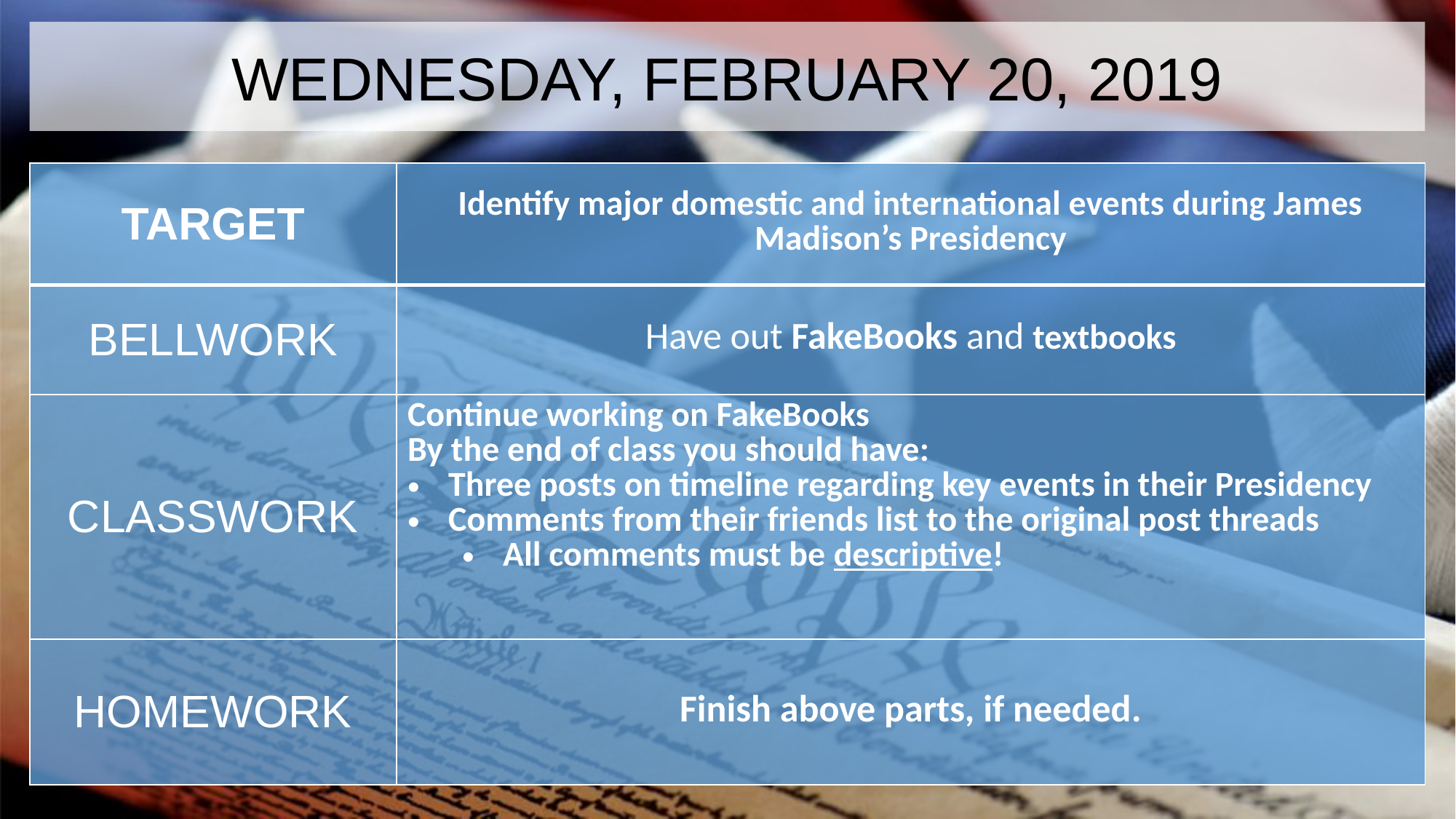

WEDNESDAY, FEBRUARY 20, 2019
| TARGET | Identify major domestic and international events during James Madison’s Presidency |
| --- | --- |
| BELLWORK | Have out FakeBooks and textbooks |
| CLASSWORK | Continue working on FakeBooks By the end of class you should have: Three posts on timeline regarding key events in their Presidency Comments from their friends list to the original post threads All comments must be descriptive! |
| HOMEWORK | Finish above parts, if needed. |